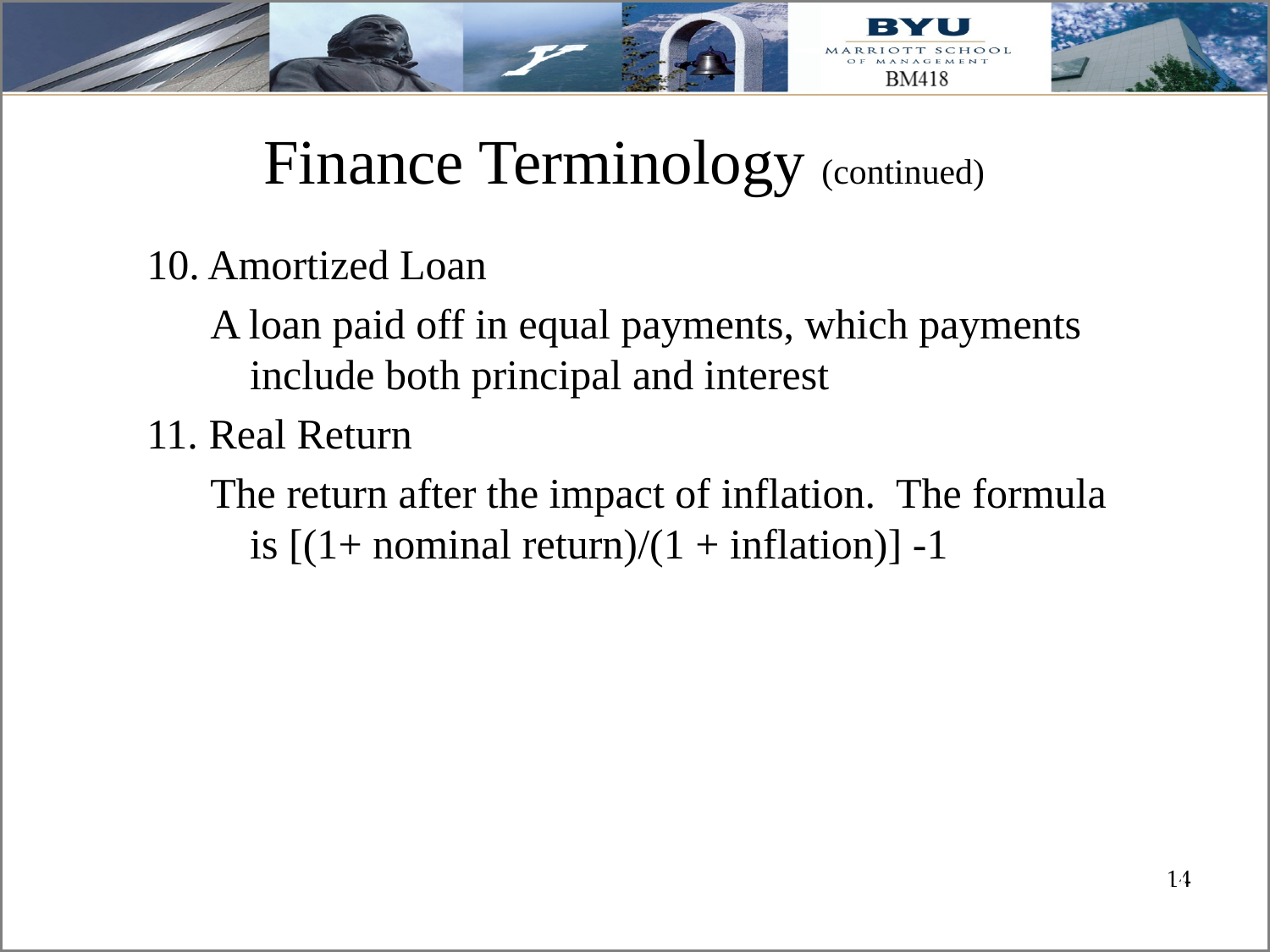

# Finance Terminology (continued)
10. Amortized Loan
A loan paid off in equal payments, which payments include both principal and interest
11. Real Return
The return after the impact of inflation.  The formula is [(1+ nominal return)/(1 + inflation)] -1